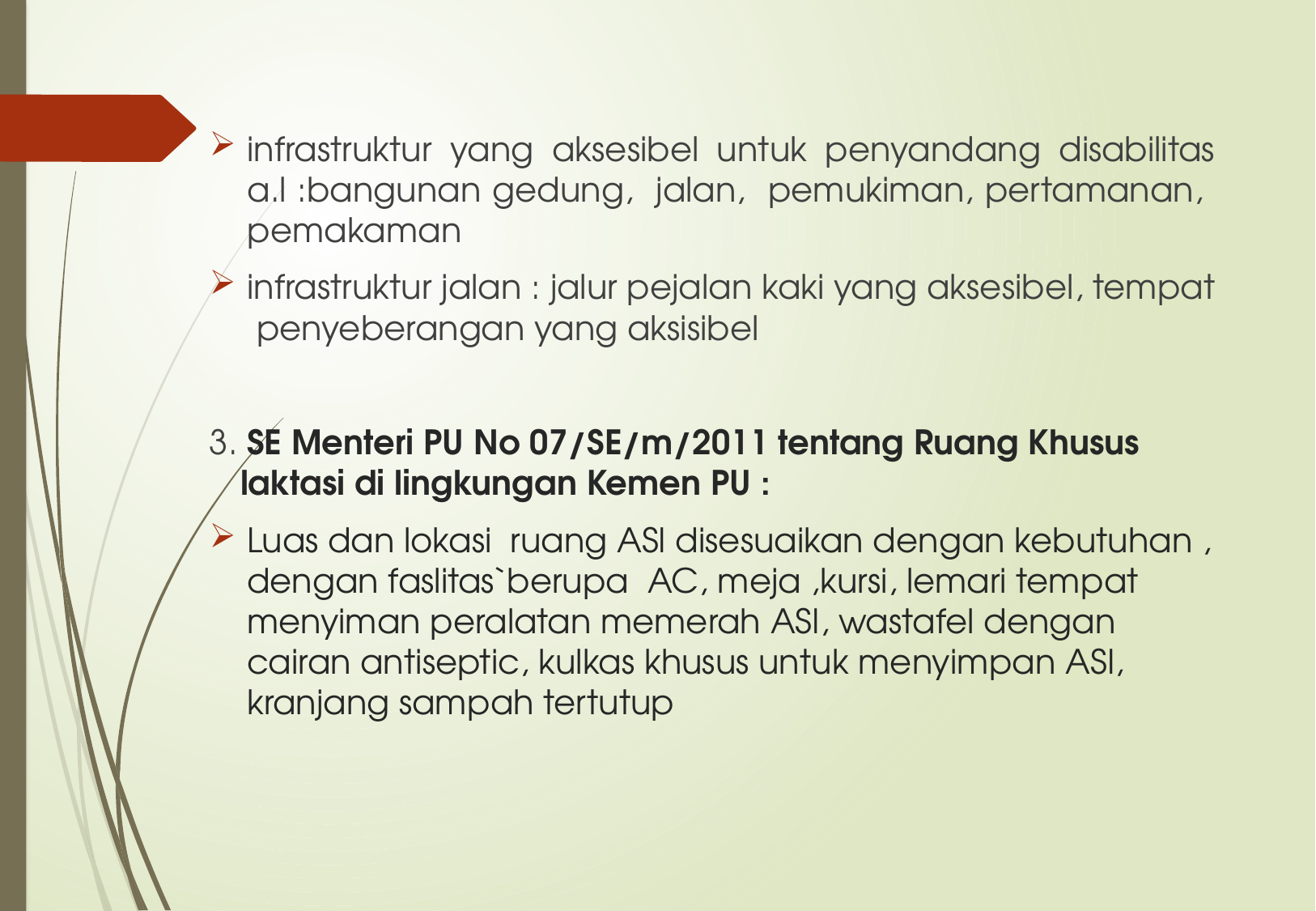

infrastruktur yang aksesibel untuk penyandang disabilitas a.l :bangunan gedung,  jalan,  pemukiman, pertamanan,  pemakaman
infrastruktur jalan : jalur pejalan kaki yang aksesibel, tempat  penyeberangan yang aksisibel

3. SE Menteri PU No 07/SE/m/2011 tentang Ruang Khusus laktasi di lingkungan Kemen PU :
Luas dan lokasi  ruang ASI disesuaikan dengan kebutuhan , dengan faslitas`berupa  AC, meja ,kursi, lemari tempat menyiman peralatan memerah ASI, wastafel dengan  cairan antiseptic, kulkas khusus untuk menyimpan ASI, kranjang sampah tertutup